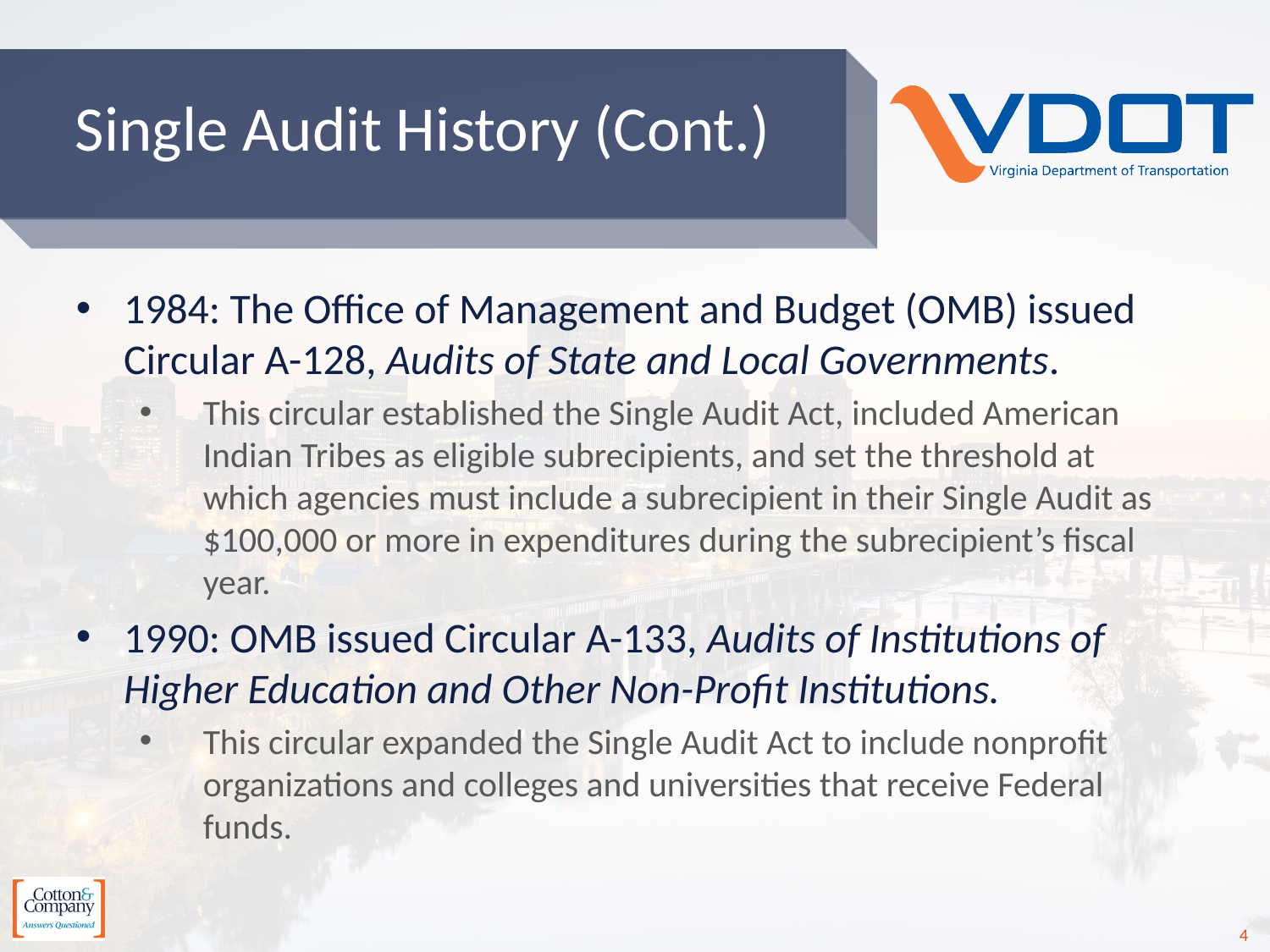

# Single Audit History (Cont.)
1984: The Office of Management and Budget (OMB) issued Circular A-128, Audits of State and Local Governments.
This circular established the Single Audit Act, included American Indian Tribes as eligible subrecipients, and set the threshold at which agencies must include a subrecipient in their Single Audit as $100,000 or more in expenditures during the subrecipient’s fiscal year.
1990: OMB issued Circular A-133, Audits of Institutions of Higher Education and Other Non-Profit Institutions.
This circular expanded the Single Audit Act to include nonprofit organizations and colleges and universities that receive Federal funds.

4